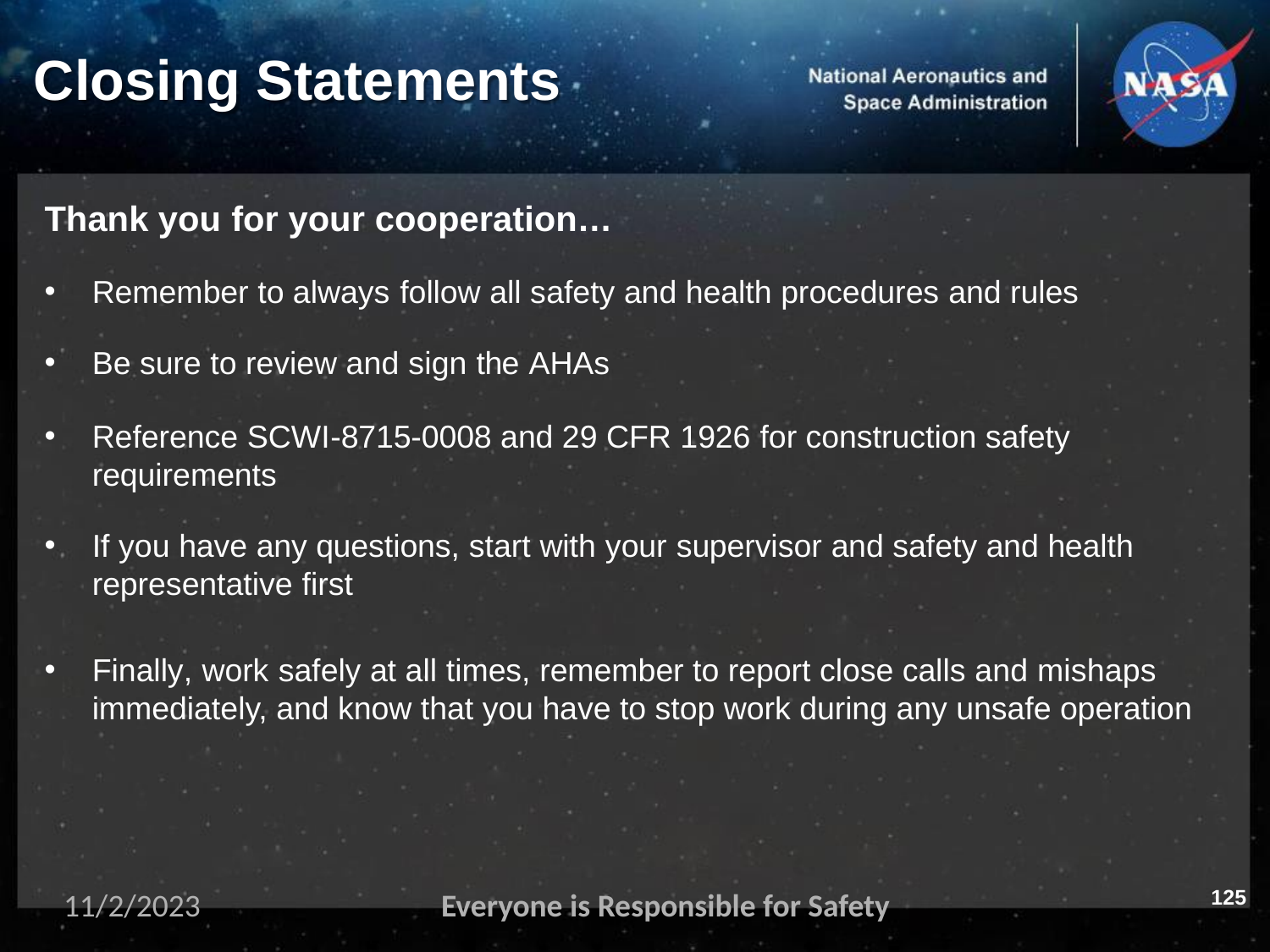

# Closing Statements

Thank you for your cooperation…

Remember to always follow all safety and health procedures and rules

Be sure to review and sign the AHAs

Reference SCWI-8715-0008 and 29 CFR 1926 for construction safety requirements

If you have any questions, start with your supervisor and safety and health
representative first

Finally, work safely at all times, remember to report close calls and mishaps immediately, and know that you have to stop work during any unsafe operation
125

11/2/2023
Everyone is Responsible for Safety